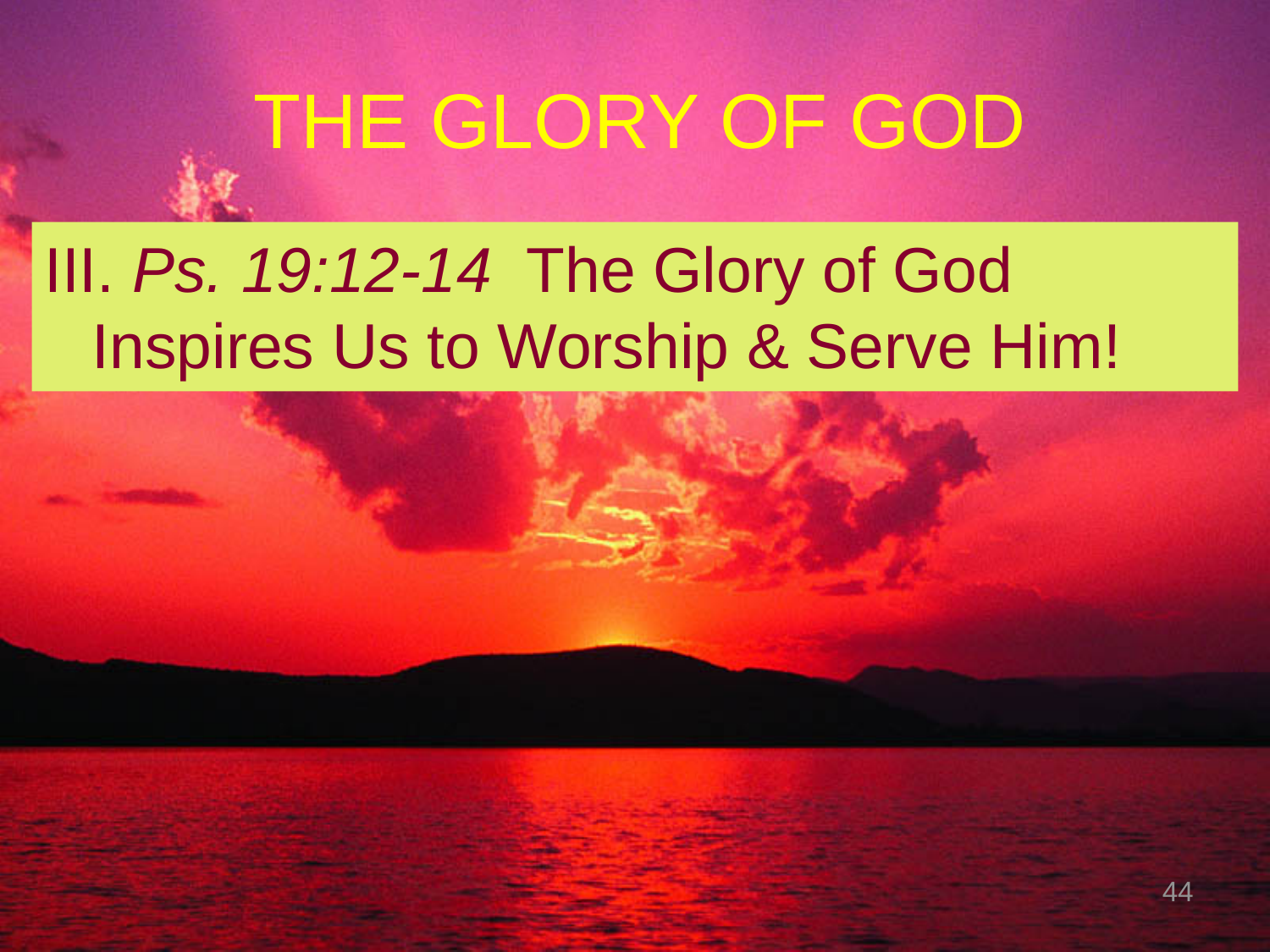

# THE GLORY OF GOD
III. Ps. 19:12-14  The Glory of God 	Inspires Us to Worship & Serve Him!
44